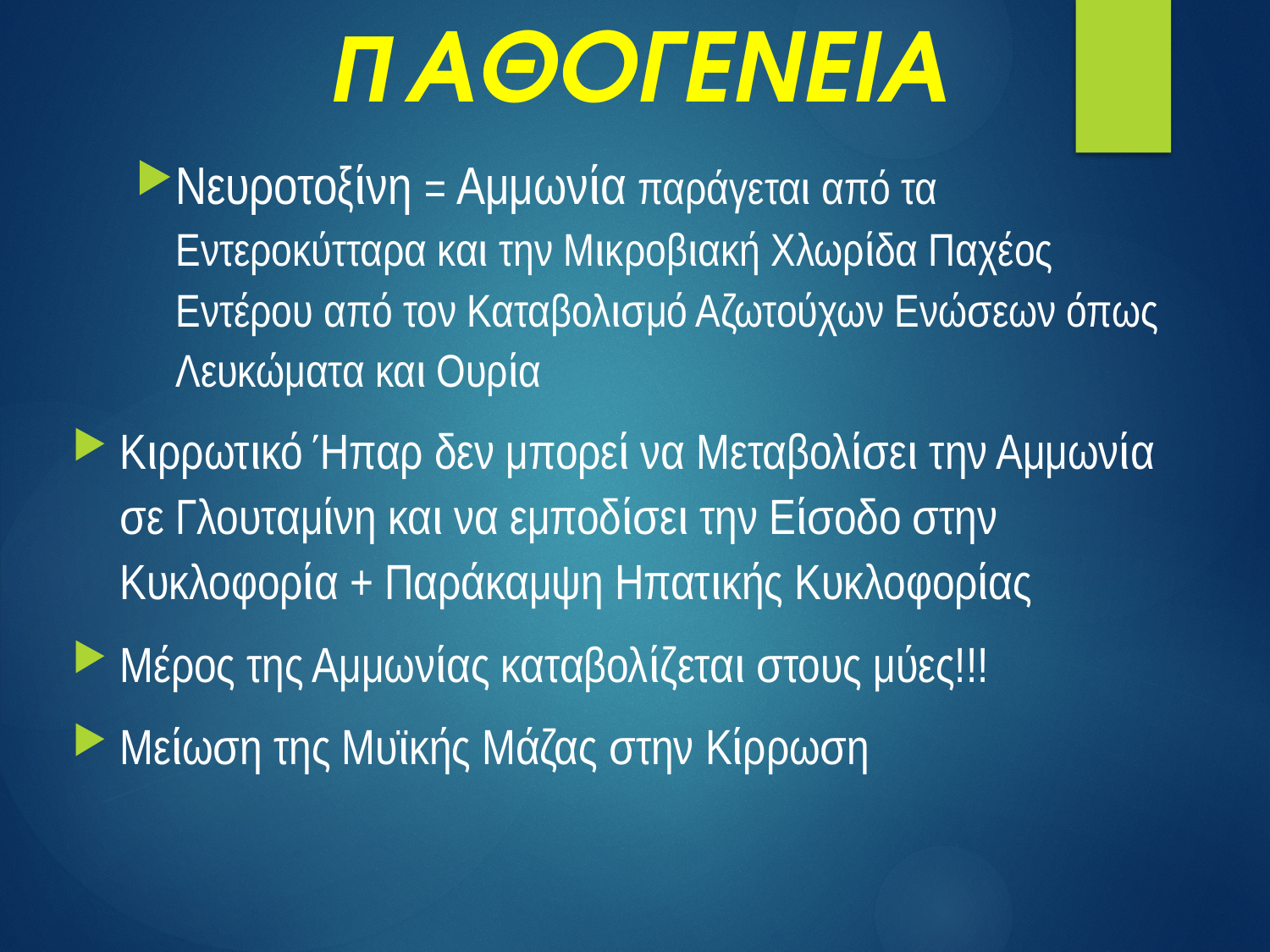

# ΠΑΘΟΓΕΝΕΙΑ
Νευροτοξίνη = Αμμωνία παράγεται από τα Εντεροκύτταρα και την Μικροβιακή Χλωρίδα Παχέος Εντέρου από τον Καταβολισμό Αζωτούχων Ενώσεων όπως Λευκώματα και Ουρία
Κιρρωτικό Ήπαρ δεν μπορεί να Μεταβολίσει την Αμμωνία σε Γλουταμίνη και να εμποδίσει την Είσοδο στην Κυκλοφορία + Παράκαμψη Ηπατικής Κυκλοφορίας
Μέρος της Αμμωνίας καταβολίζεται στους μύες!!!
Μείωση της Μυϊκής Μάζας στην Κίρρωση